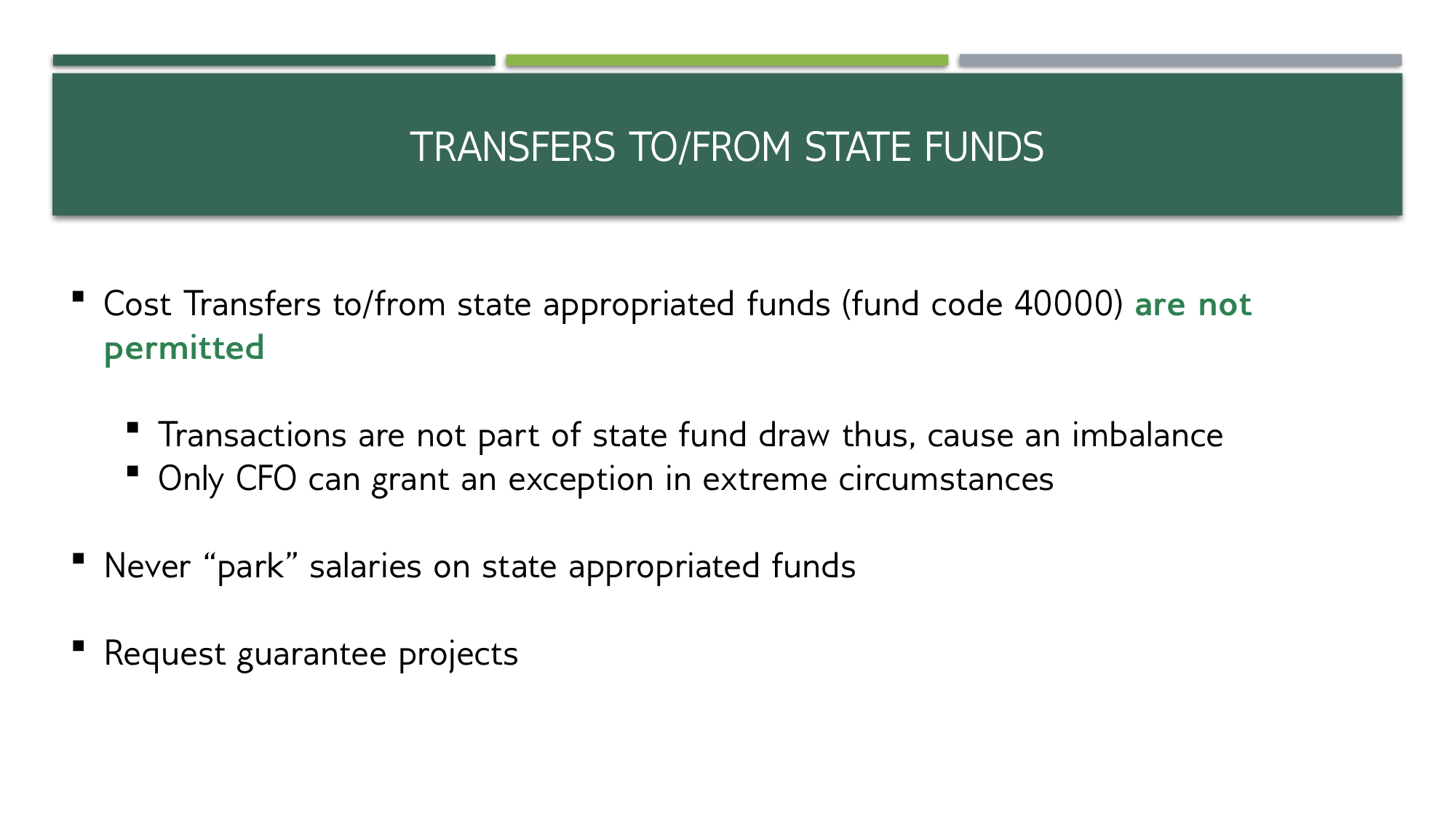

# Transfers to/from state funds
Cost Transfers to/from state appropriated funds (fund code 40000) are not permitted

Transactions are not part of state fund draw thus, cause an imbalance
Only CFO can grant an exception in extreme circumstances

Never “park” salaries on state appropriated funds

Request guarantee projects